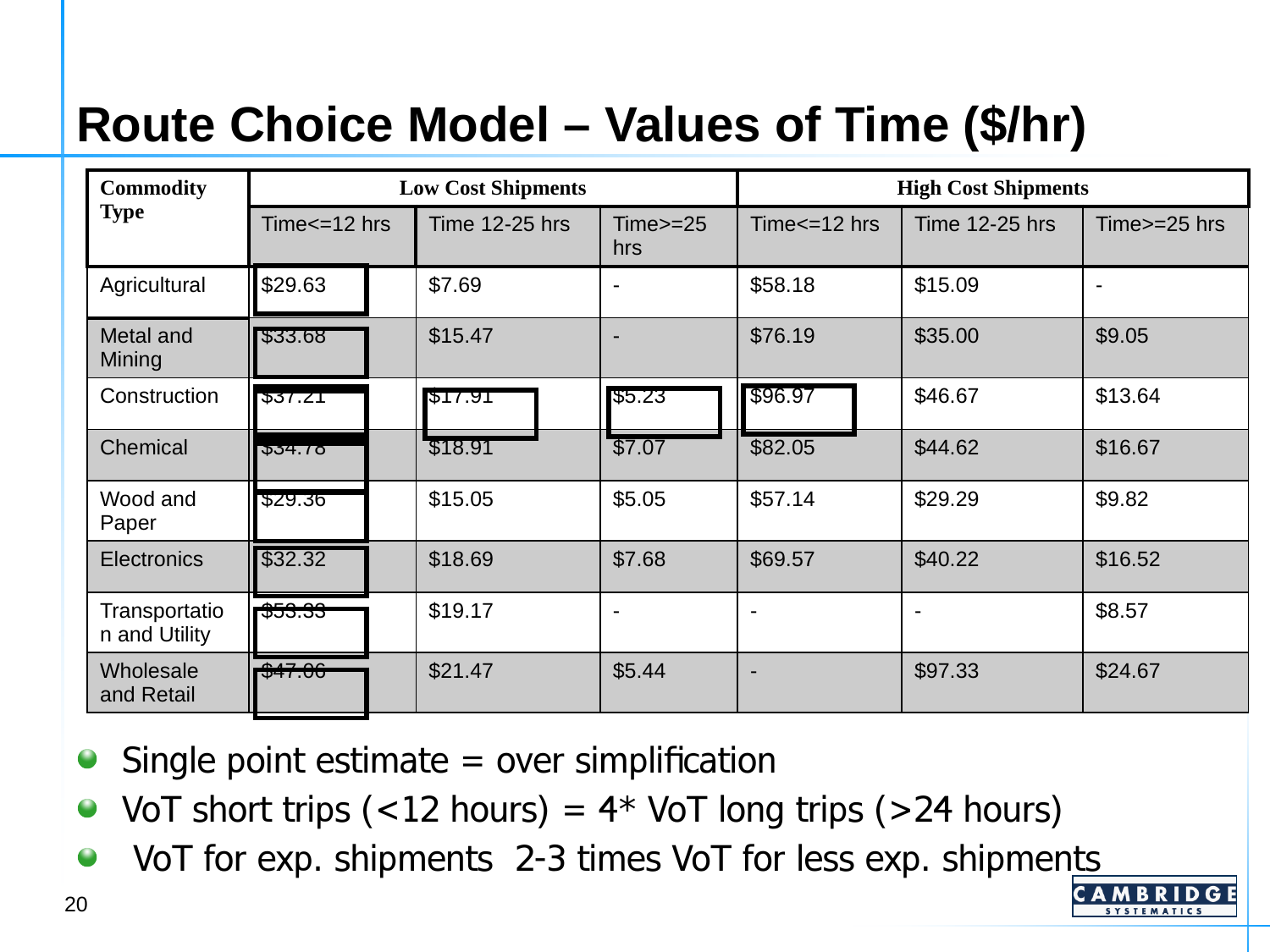

# Route Choice Model – Values of Time ($/hr)
| Commodity Type | Low Cost Shipments |  |  | High Cost Shipments |  |  |
| --- | --- | --- | --- | --- | --- | --- |
|  | Time<=12 hrs | Time 12-25 hrs | Time>=25 hrs | Time<=12 hrs | Time 12-25 hrs | Time>=25 hrs |
| Agricultural | $29.63 | $7.69 | - | $58.18 | $15.09 | - |
| Metal and Mining | $33.68 | $15.47 | - | $76.19 | $35.00 | $9.05 |
| Construction | $37.21 | $17.91 | $5.23 | $96.97 | $46.67 | $13.64 |
| Chemical | $34.78 | $18.91 | $7.07 | $82.05 | $44.62 | $16.67 |
| Wood and Paper | $29.36 | $15.05 | $5.05 | $57.14 | $29.29 | $9.82 |
| Electronics | $32.32 | $18.69 | $7.68 | $69.57 | $40.22 | $16.52 |
| Transportation and Utility | $53.33 | $19.17 | - | - | - | $8.57 |
| Wholesale and Retail | $47.06 | $21.47 | $5.44 | - | $97.33 | $24.67 |
|  |
| --- |
|  |
| --- |
|  |
| --- |
|  |
| --- |
|  |
| --- |
|  |
| --- |
|  |
| --- |
|  |
| --- |
|  |
| --- |
|  |
| --- |
|  |
| --- |
|  |
| --- |
|  |
| --- |
Single point estimate = over simplification
VoT short trips (<12 hours) = 4* VoT long trips (>24 hours)
 VoT for exp. shipments  2-3 times VoT for less exp. shipments

20